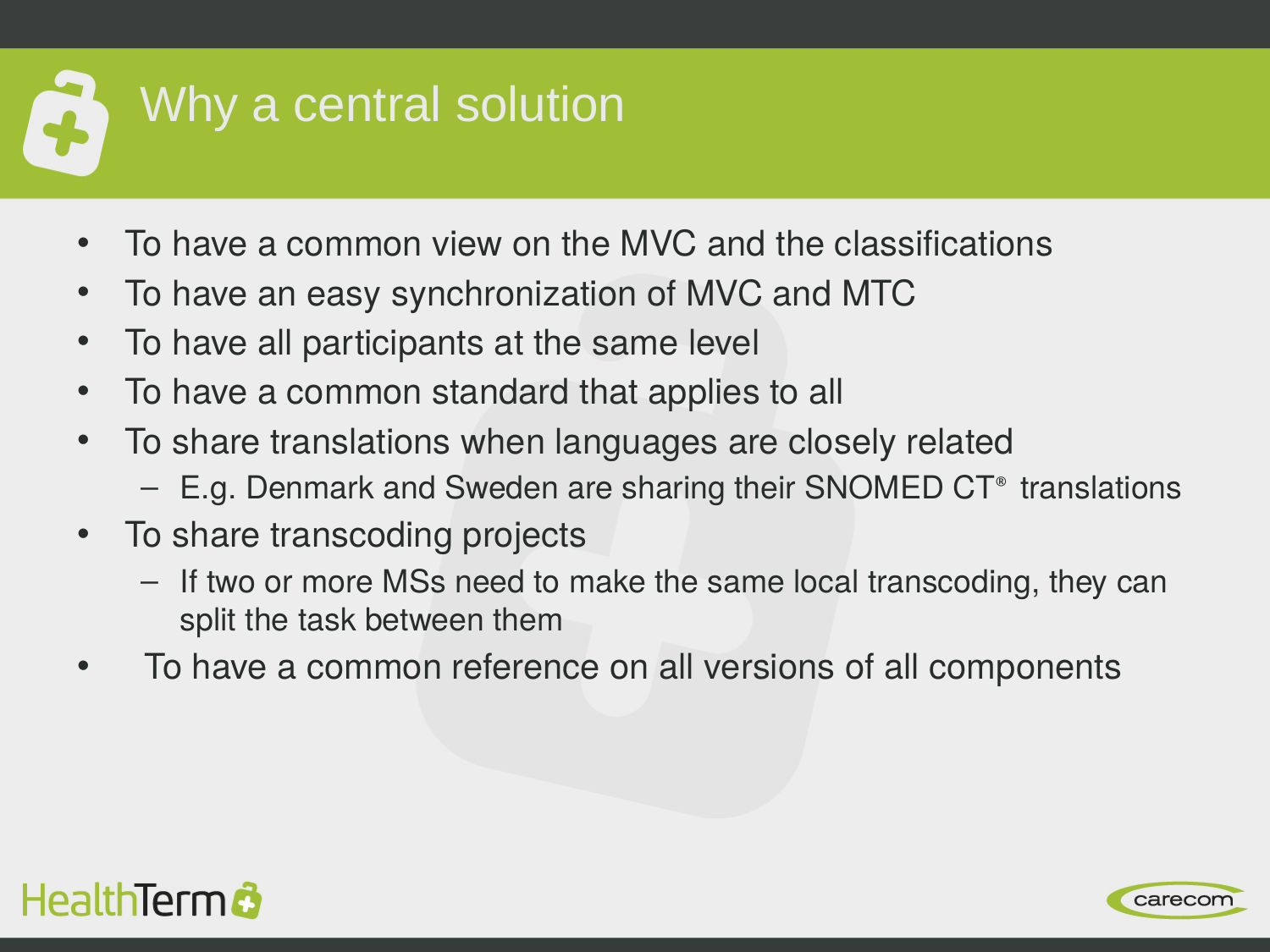

# Why a central solution
To have a common view on the MVC and the classifications
To have an easy synchronization of MVC and MTC
To have all participants at the same level
To have a common standard that applies to all
To share translations when languages are closely related
E.g. Denmark and Sweden are sharing their SNOMED CT® translations
To share transcoding projects
If two or more MSs need to make the same local transcoding, they can split the task between them
  To have a common reference on all versions of all components